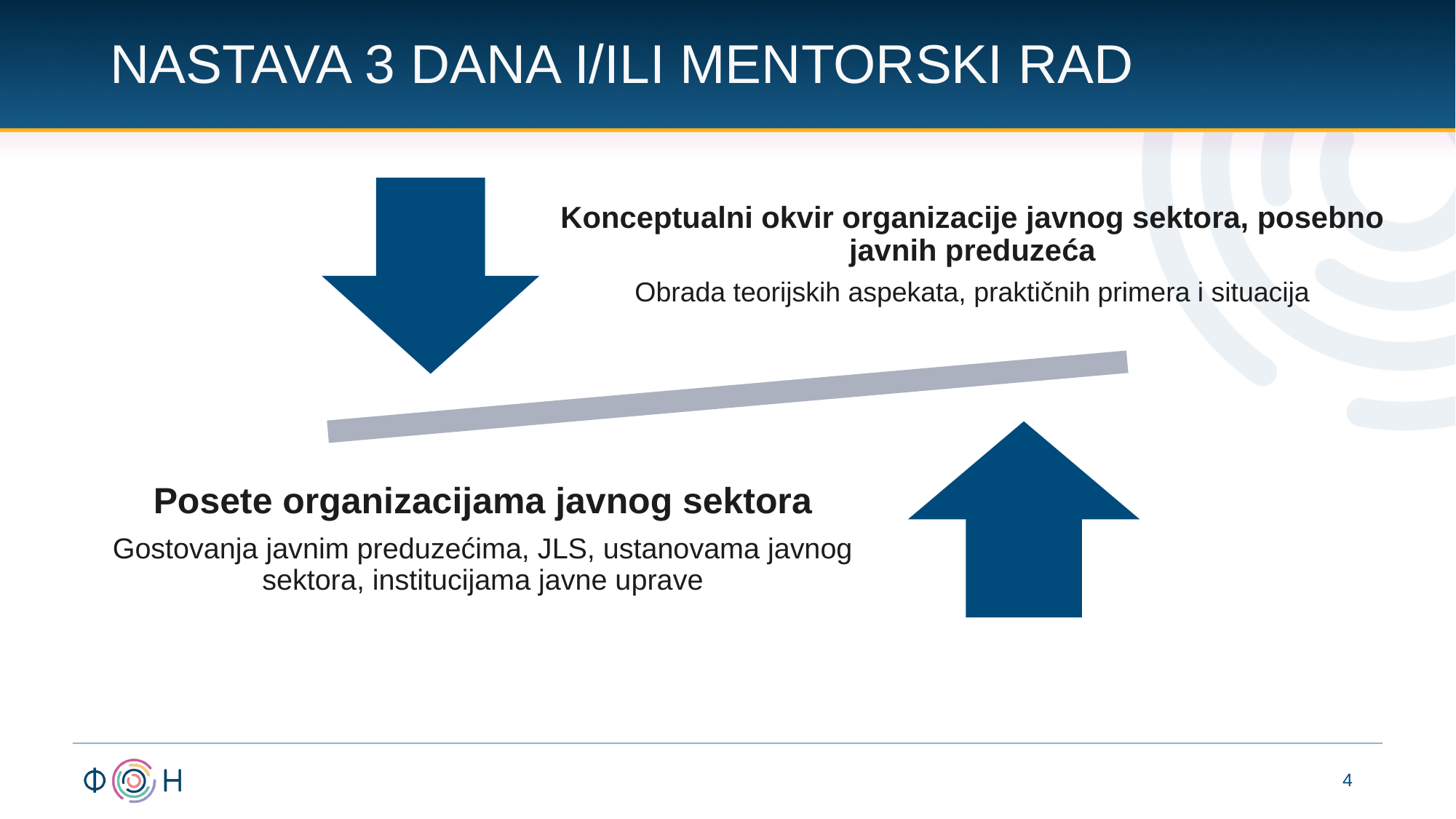

# NASTAVA 3 DANA I/ILI MENTORSKI RAD
Konceptualni okvir organizacije javnog sektora, posebno javnih preduzeća
Obrada teorijskih aspekata, praktičnih primera i situacija
Posete organizacijama javnog sektora
Gostovanja javnim preduzećima, JLS, ustanovama javnog sektora, institucijama javne uprave
4